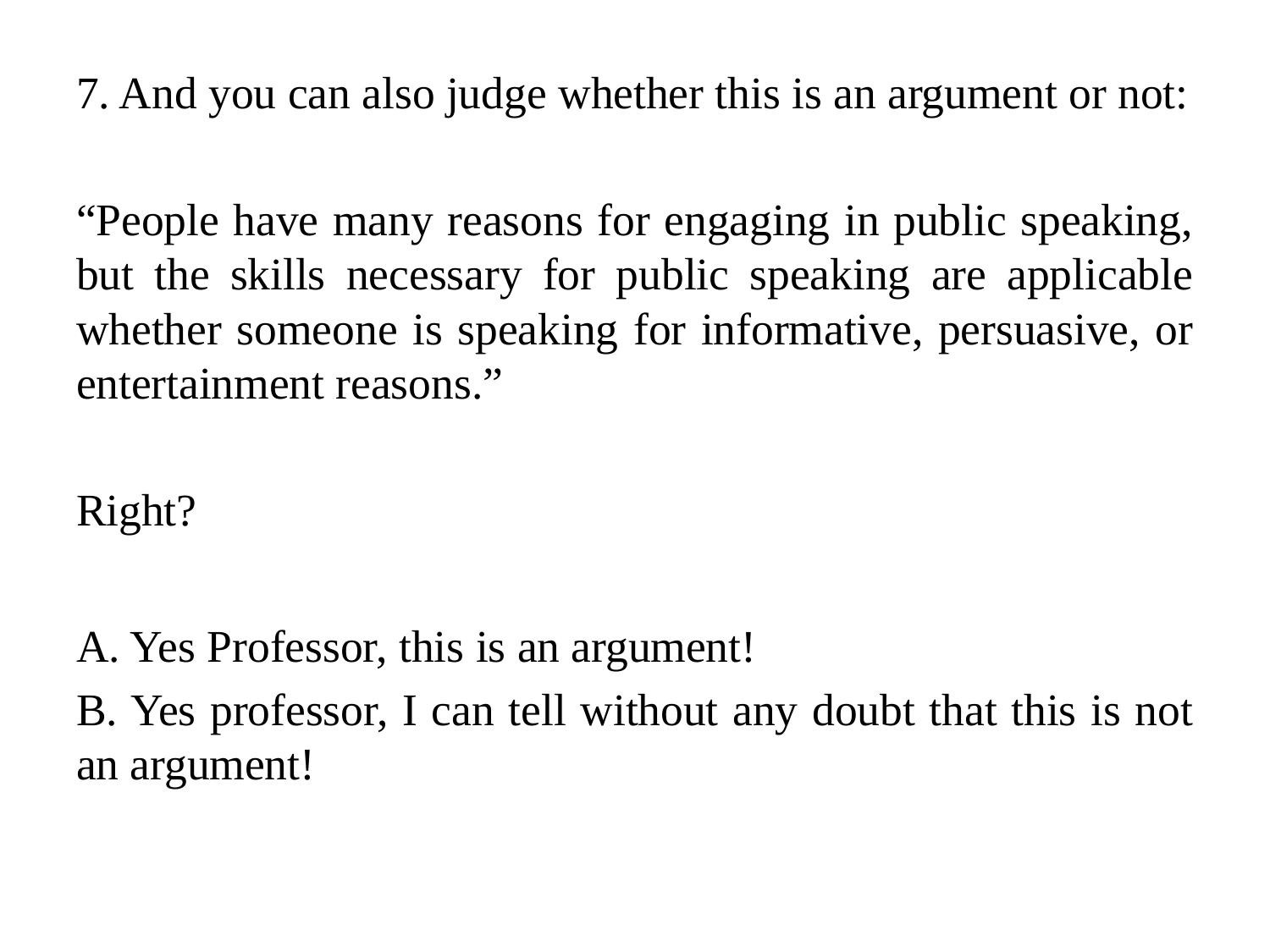

7. And you can also judge whether this is an argument or not:

“People have many reasons for engaging in public speaking, but the skills necessary for public speaking are applicable whether someone is speaking for informative, persuasive, or entertainment reasons.”

Right?

A. Yes Professor, this is an argument!
B. Yes professor, I can tell without any doubt that this is not an argument!